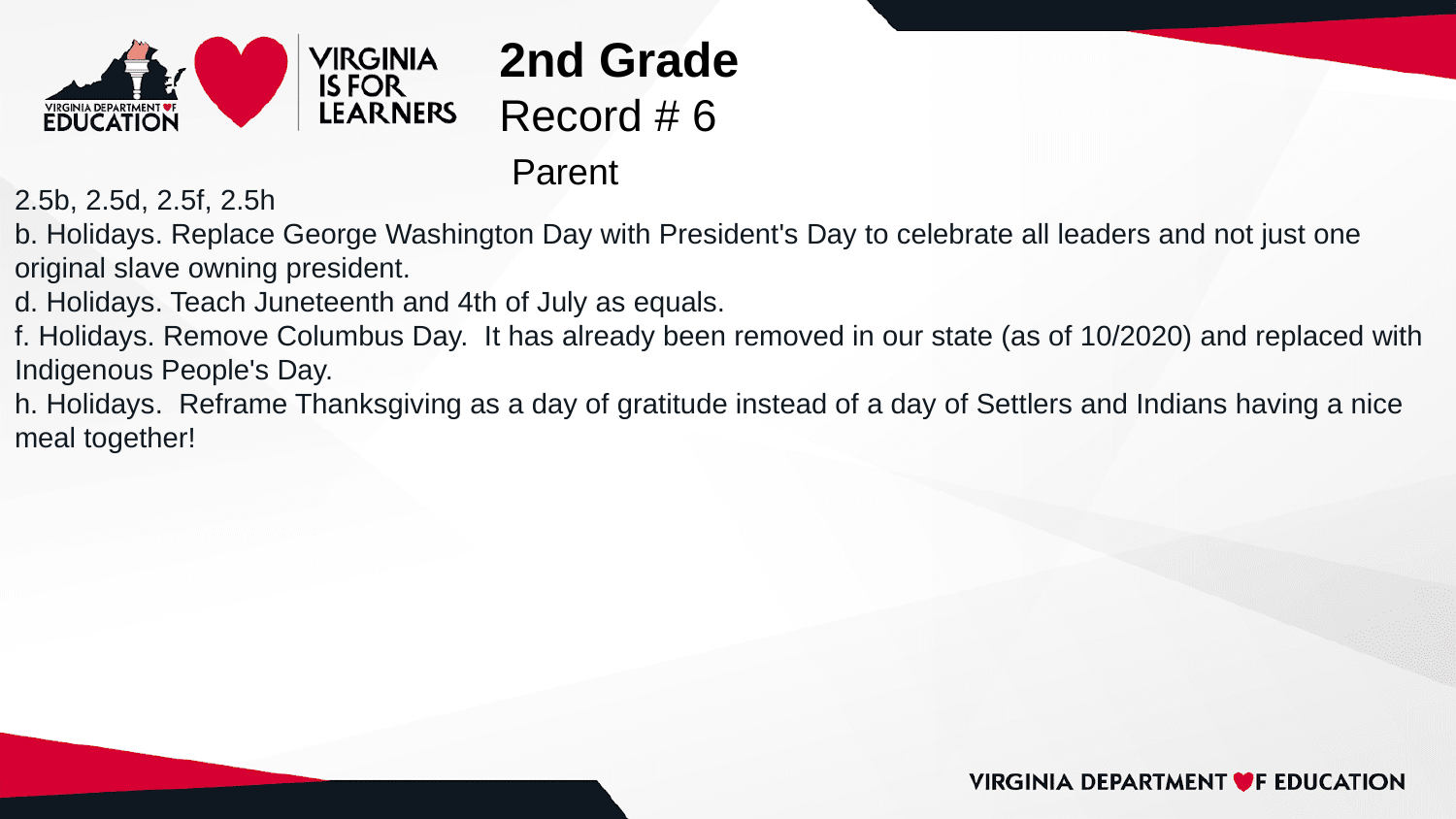

# 2nd Grade
Record # 6
 Parent
2.5b, 2.5d, 2.5f, 2.5h
b. Holidays. Replace George Washington Day with President's Day to celebrate all leaders and not just one original slave owning president.
d. Holidays. Teach Juneteenth and 4th of July as equals.
f. Holidays. Remove Columbus Day.  It has already been removed in our state (as of 10/2020) and replaced with Indigenous People's Day.
h. Holidays.  Reframe Thanksgiving as a day of gratitude instead of a day of Settlers and Indians having a nice meal together!